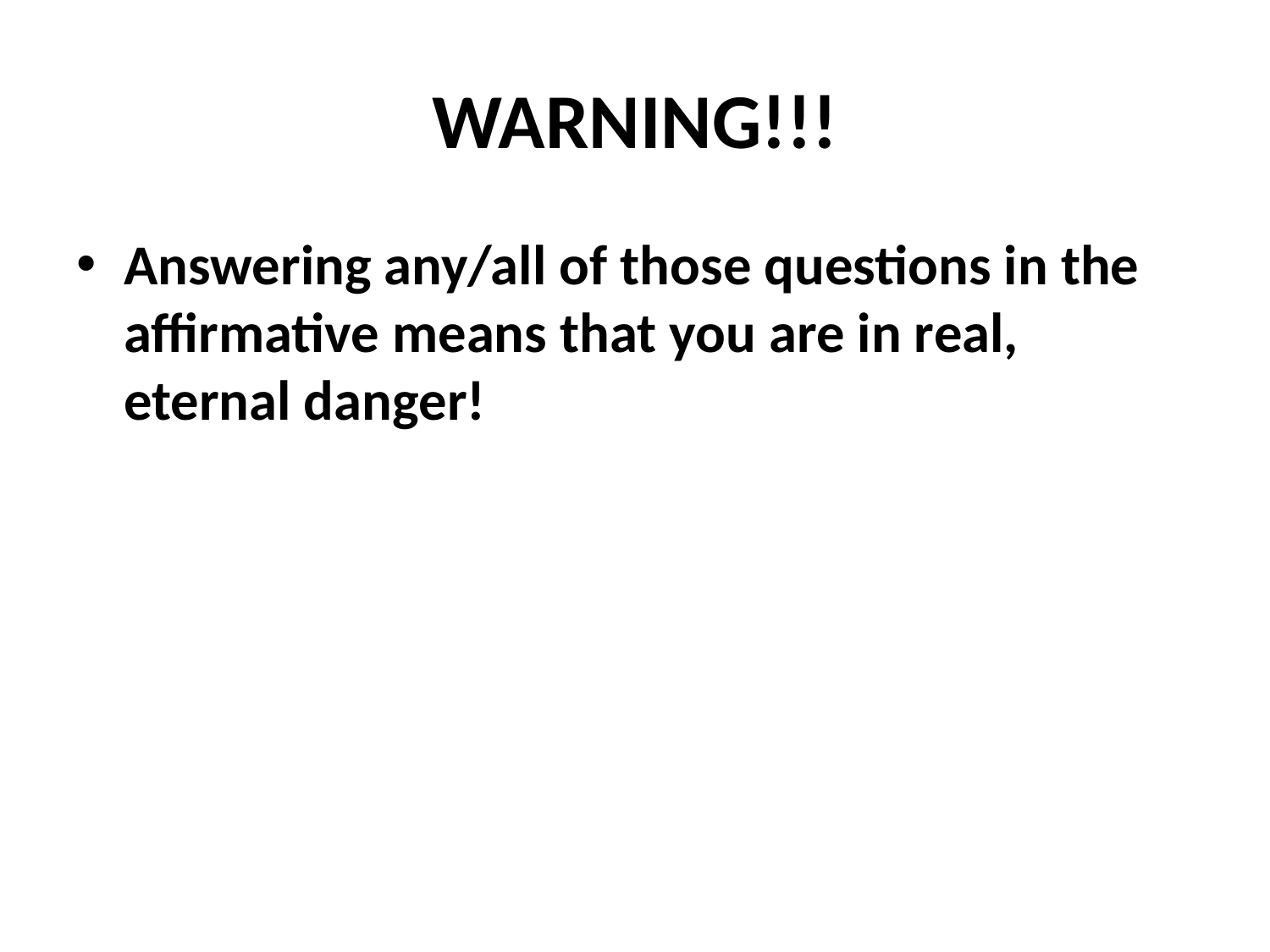

# WARNING!!!
Answering any/all of those questions in the affirmative means that you are in real, eternal danger!